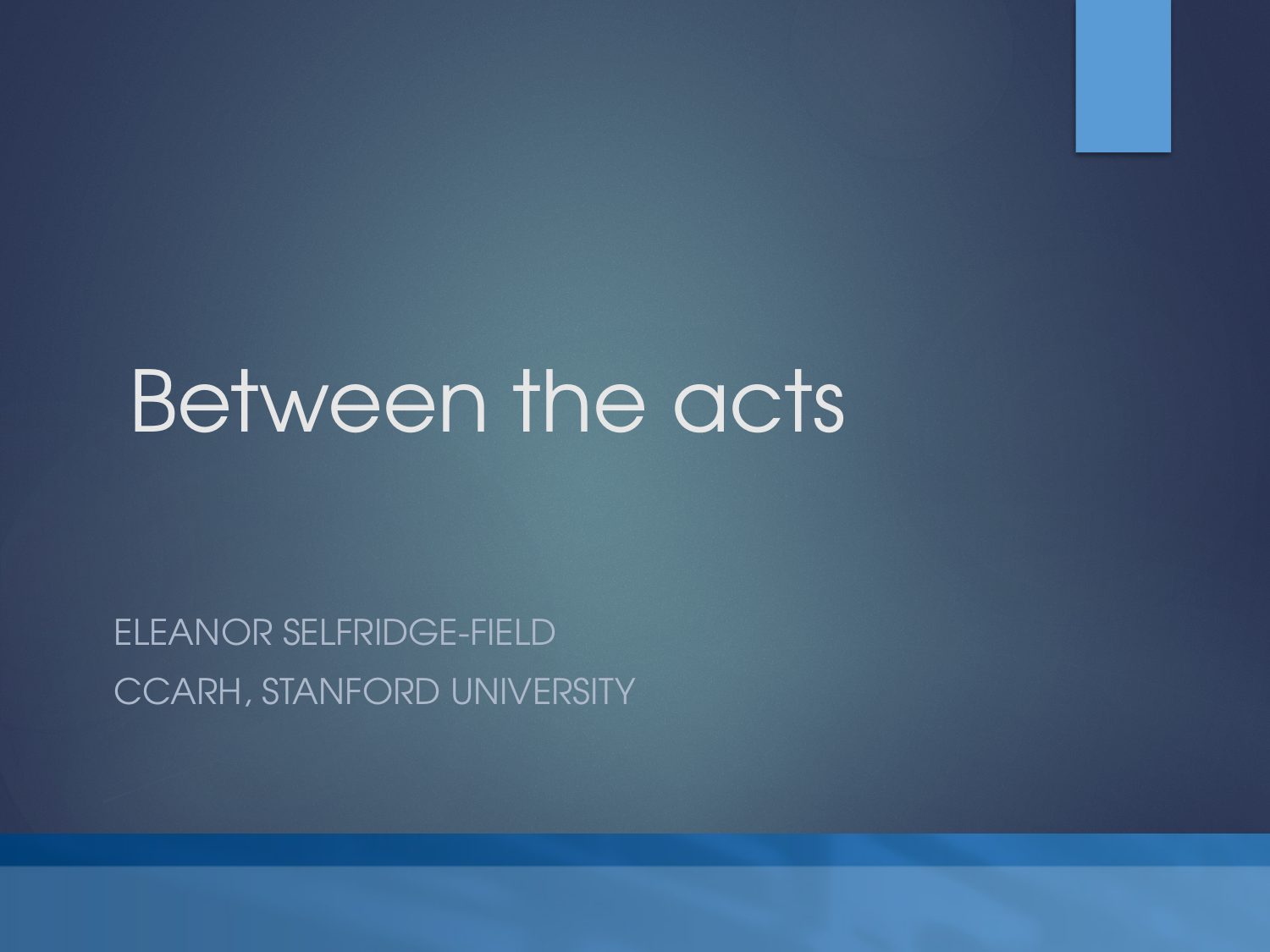

# Between the acts
Eleanor Selfridge-Field
CCARH, Stanford University